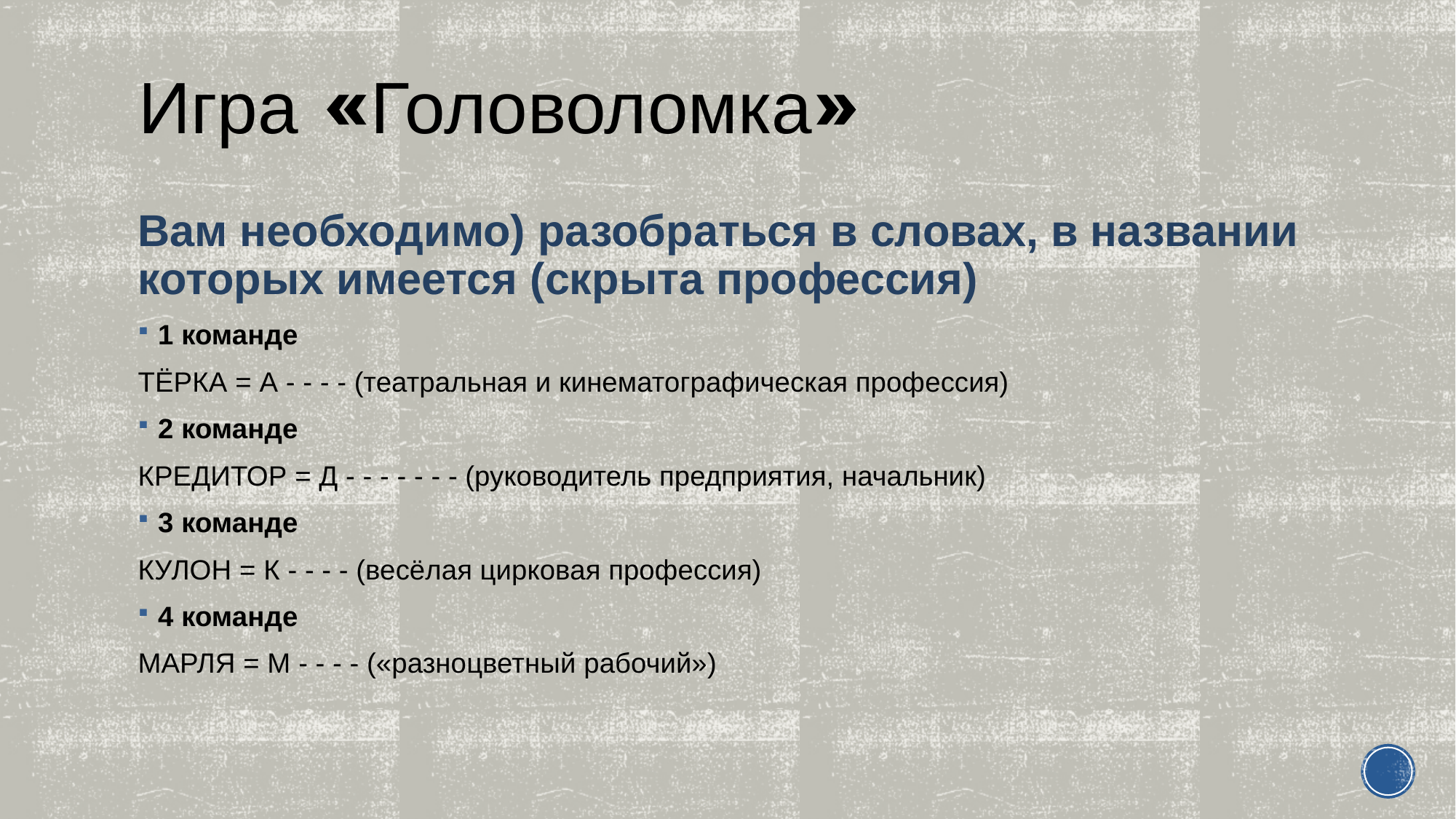

# Игра «Головоломка»
Вам необходимо) разобраться в словах, в названии которых имеется (скрыта профессия)
1 команде
ТЁРКА = А - - - - (театральная и кинематографическая профессия)
2 команде
КРЕДИТОР = Д - - - - - - - (руководитель предприятия, начальник)
3 команде
КУЛОН = К - - - - (весёлая цирковая профессия)
4 команде
МАРЛЯ = М - - - - («разноцветный рабочий»)